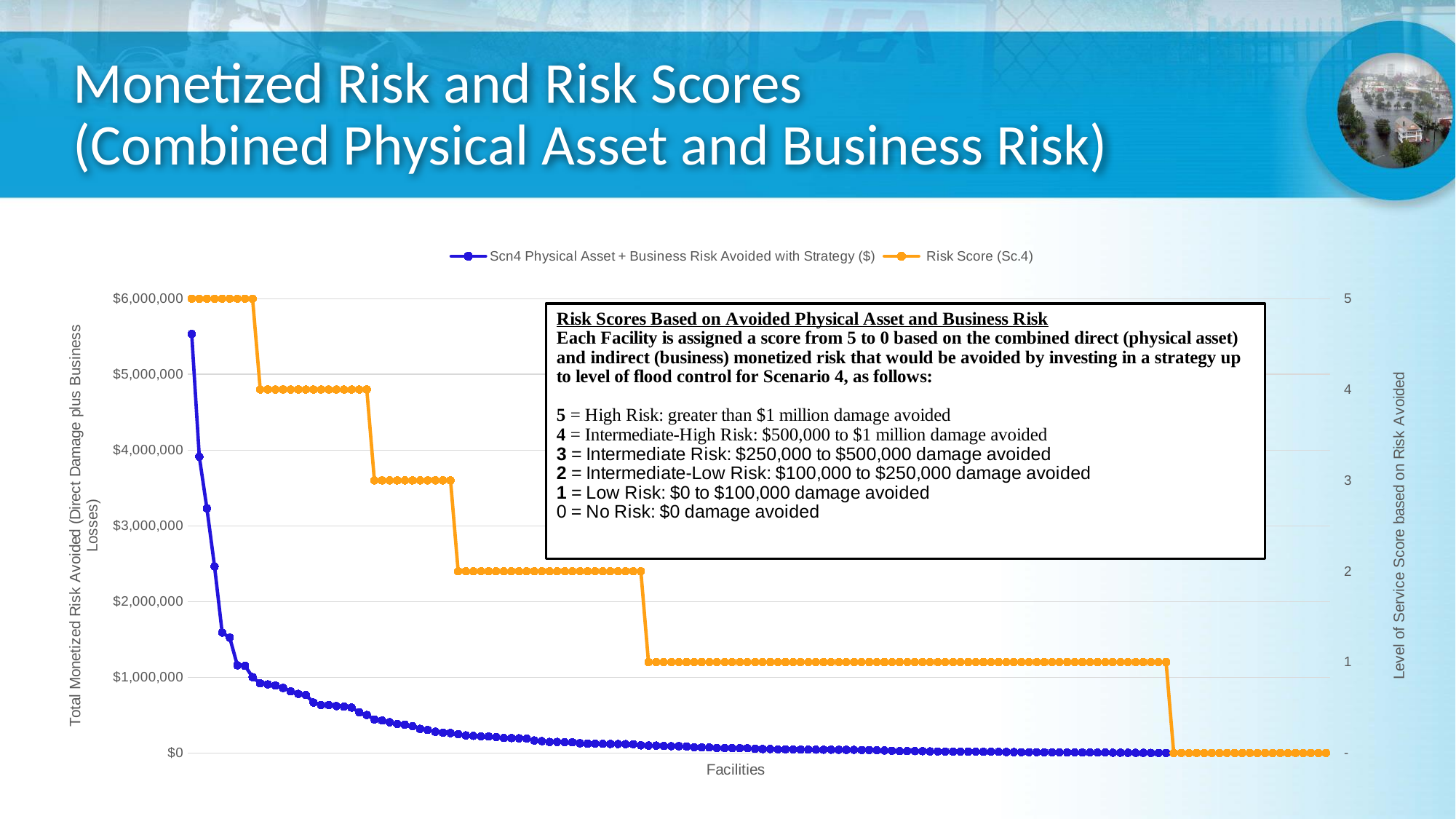

# Monetized Risk and Risk Scores (Combined Physical Asset and Business Risk)

### Chart

| Category | Scn4 Physical Asset + Business Risk Avoided with Strategy ($) |  Risk Score (Sc.4)  |
|---|---|---|
| 2045 UTAH AV | 5535283.737811603 | 5.0 |
| MAIN ST WTP | 3913204.1088970564 | 5.0 |
| 1202 BUNKER HILL BV | 3230754.7125720643 | 5.0 |
| HENDRICKS WTP | 2463923.0046573877 | 5.0 |
| 1636 TALLEYRAND AV | 1590552.231291281 | 5.0 |
| 7200 AC SKINNER PY | 1523044.895075578 | 5.0 |
| 1023 LAURA ST N | 1157178.1638532318 | 5.0 |
| PONCE DE LEON WWTP | 1151313.17011289 | 5.0 |
| MONTEREY (All) | 1001314.7997729111 | 5.0 |
| SOUTHWEST (All) | 919151.2116952094 | 4.0 |
| MAYPORT WTP | 905884.0304205229 | 4.0 |
| 210 HOLLYBROOK AV | 891831.5061961671 | 4.0 |
| BUCKMAN (All) | 859307.7789169126 | 4.0 |
| 130 METZ ST | 814794.6900280161 | 4.0 |
| 5301 EVERGREEN AV | 780483.0502709959 | 4.0 |
| 7834 HOLIDAY RD S | 765624.5959262053 | 4.0 |
| JULINGTON CREEK PLANTATION | 666190.4244395101 | 4.0 |
| MAIN STREET WELLFIELDWELL 10 | 633487.844013321 | 4.0 |
| ST JOHNS FOREST WTP 1 | 632783.514110588 | 4.0 |
| 544 BOWLAN ST | 619164.5944408152 | 4.0 |
| 2732 SCOTT MILL LA | 612903.4532362128 | 4.0 |
| 8617 WESTERN WY | 599732.1630121139 | 4.0 |
| MAIN STREET WELLFIELDWELL 1 | 536673.8040932971 | 4.0 |
| 11305 HARTS RD | 501602.47664908424 | 4.0 |
| 6927 HANSON DR S | 443055.58751205716 | 3.0 |
| 8602 ZOO RD | 428149.94331997295 | 3.0 |
| 5233 5TH ST W | 405609.76409187366 | 3.0 |
| MAIN STREET WELLFIELDWELL 3 | 382599.03799031 | 3.0 |
| 4881 TIMUQUANA RD | 373814.0792368673 | 3.0 |
| 1706 BOULEVARD AV | 355357.5339809857 | 3.0 |
| 5104 118TH ST | 318779.8893111599 | 3.0 |
| 487 GROVE PARK BV | 304261.669914488 | 3.0 |
| 2251 MCCOY CREEK BV | 280755.4416932717 | 3.0 |
| ST. JOHNS FOREST WELLFIELDWELL 3 | 267702.792181673 | 3.0 |
| 3254 TOWNSEND BV | 263325.68487123883 | 3.0 |
| 847 HICKORY HILL DR | 248982.80897976094 | 2.0 |
| BRIERWOOD WELLFIELDWELL 5 | 232239.85216914205 | 2.0 |
| 6947 NORWOOD AV | 225834.5577448969 | 2.0 |
| 6801 RHONE DR | 220283.0360002344 | 2.0 |
| ARLINGTON WELLFIELDWELL 5 | 217807.76753425598 | 2.0 |
| 7211 RHODE ISLAND DR E | 209518.505669922 | 2.0 |
| DOWNTOWN CWP | 197431.871781617 | 2.0 |
| NASSAU WTP 1 | 196637.82599218132 | 2.0 |
| 420 TRESCA RD | 193869.79230713437 | 2.0 |
| 6705 CHERBORG AV N | 190205.44789035118 | 2.0 |
| DEERWOOD 3 WTP | 164999.86306953902 | 2.0 |
| 1509 EL PRADO RD | 156592.09218537668 | 2.0 |
| 834 BAY ST E | 145573.4615358829 | 2.0 |
| 8460 BRIERWOOD RD | 145536.7419735018 | 2.0 |
| 4100 HARBOR VIEW DR | 143740.25417278596 | 2.0 |
| 94 32ND ST E | 141453.8886572697 | 2.0 |
| 3300 SAN PABLO RD S | 128487.9445756985 | 2.0 |
| RIDENOUR WELLFIELDWELL 7 | 123638.35783905302 | 2.0 |
| 2809 5TH ST W | 121783.85481483804 | 2.0 |
| 5219 GOLF COURSE DR | 120568.2983155424 | 2.0 |
| 8100 GRAMPELL DR | 119540.42956150784 | 2.0 |
| 331 LAURINA ST | 118126.44161635335 | 2.0 |
| 10656 KENNEDY LN | 116940.2580957419 | 2.0 |
| 7702 LENOX AV | 115656.44365639826 | 2.0 |
| 5730 KINLOCK DR S | 100949.37286903812 | 2.0 |
| 5490 SHINDLER DR | 97863.91075481733 | 1.0 |
| 3806 HERSCHEL ST | 97459.75114045692 | 1.0 |
| 2391 BREST RD | 92300.36695447165 | 1.0 |
| 10410 LAWSON RD | 89794.44176742819 | 1.0 |
| 7150 CIVIC CLUB DR | 89201.40108640054 | 1.0 |
| 8431 SPRINGTREE RD | 85331.3787979418 | 1.0 |
| 8622 BEECHFERN LN | 77429.27743253943 | 1.0 |
| 3650 SALISBURY RD | 75368.95870528859 | 1.0 |
| 74 BAISDEN RD | 73111.4733327216 | 1.0 |
| 4522 TOWN CENTER PY | 66500.57433750019 | 1.0 |
| 4526 DETAILLIE DR | 65044.91216143067 | 1.0 |
| 4959 ORTEGA HILLS DR | 64831.1917272634 | 1.0 |
| 4140 KINGSBURY ST | 63543.11983551935 | 1.0 |
| 4211 WOODMERE ST | 62487.4763041764 | 1.0 |
| 6217 WILSON BLVD | 55515.059084893976 | 1.0 |
| MAIN STREET WELLFIELDWELL 6 | 51781.343346662994 | 1.0 |
| 11452 RENNE DR W | 51779.561340514054 | 1.0 |
| 6267 WHISPERING OAKS DR N (6268) | 49304.91569083854 | 1.0 |
| MAIN STREET WELLFIELDWELL 6A | 47547.065012980194 | 1.0 |
| 11247 BEACON DR | 45686.2502295339 | 1.0 |
| 4516 MORRISON ST | 45535.6791706738 | 1.0 |
| 512 ARLINGTON PLACE | 44122.21294558337 | 1.0 |
| 1990 GREENWOOD ST | 43546.822908015805 | 1.0 |
| 8671 OSPREY LN | 43457.33552919049 | 1.0 |
| 4807 DUCHENEAU DR | 43049.79034177626 | 1.0 |
| PONTE VEDRA NORTH WTP | 42374.3656942728 | 1.0 |
| 14041 BARTRAM PARK BV | 41976.1092193486 | 1.0 |
| 14600 CEDAR ISLAND DR | 41446.8259967985 | 1.0 |
| 3231 HERMITAGE RD E | 39485.3348028271 | 1.0 |
| 11604 ST JOSEPH RD | 39450.30689050702 | 1.0 |
| 1920 BISHOP ESTATES RD | 34872.894142662 | 1.0 |
| 11260 BEACH BV | 33177.46155392571 | 1.0 |
| 581 QUEENS HARBOR BV N | 29968.37815804882 | 1.0 |
| 1530 BROWARD RD | 24988.8776617466 | 1.0 |
| HOGANS CREEK CHILLED PLANT | 24802.302170978015 | 1.0 |
| 3431 KERNAN BV S | 24283.145420040102 | 1.0 |
| 11035 CREEKWOOD DR | 24003.50196416491 | 1.0 |
| 7039 ALACHUA AV | 20757.03005598543 | 1.0 |
| 2415 D ST | 19234.19496180749 | 1.0 |
| 7263 SECRET WOOD TL | 19052.494456214263 | 1.0 |
| 1894 CHALLEN AV | 18031.97635741212 | 1.0 |
| 1646 45TH ST W | 17979.82744045337 | 1.0 |
| 1705 HODGES BV | 17568.319163846074 | 1.0 |
| 10837 BLUE PACIFIC CT | 17447.4229046837 | 1.0 |
| 14802 BARTRAM PARK BV | 16004.363421482198 | 1.0 |
| 8560 FURY DR | 15698.626587560286 | 1.0 |
| 1520 HAMMOND BV | 15600.0639608569 | 1.0 |
| 1140 KNOLL DR W | 12662.868627677839 | 1.0 |
| MAYPORT WELLFIELDWELL 1 | 11606.2401462816 | 1.0 |
| 1888 POWELL PL | 10289.945697118517 | 1.0 |
| SOUTHWEST WELLFIELDWELL 2 | 10150.9381987015 | 1.0 |
| CORONA RD WTP | 10005.49612808673 | 1.0 |
| 2004 LA VACA RD | 8728.18764073995 | 1.0 |
| 1108 BARNWELL RD | 8489.33110592611 | 1.0 |
| US-1 RECLAIM PRESSURE BOOSTER STATION | 8465.8041937593 | 1.0 |
| A1A NORTH WTP | 7669.922493393193 | 1.0 |
| 95135 BRADY POINT RD | 7662.5131023330605 | 1.0 |
| 6630 BROADWAY AV | 6765.468342300217 | 1.0 |
| 10182 BRADLEY RD | 6318.58718315284 | 1.0 |
| 1060 ELLIS RD N | 6101.9626397788015 | 1.0 |
| CORONA ROAD WELLFIELDWELL 1 | 5864.57715382208 | 1.0 |
| 96135 MARSH LAKES | 4034.523432995094 | 1.0 |
| 10797 FT CAROLINE RD | 3634.013060314878 | 1.0 |
| MAYPORT WELLFIELDWELL 2 | 3111.13489928752 | 1.0 |
| 11220 ALUMNI WY | 2373.1024924129797 | 1.0 |
| 8104 ARGYLE FOREST BV | 2290.588080613491 | 1.0 |
| 2740 CR 210 | 1263.6919495682014 | 1.0 |
| 96515 OTTER RUN | 941.8975571142721 | 1.0 |
| ST. JOHNS FOREST WELLFIELDWELL 1 | 501.371681745611 | 1.0 |
| 11082 BECKLEY PL | 0.0 | 0.0 |
| 1818 WILLOWBRANCH TERRACE | 0.0 | 0.0 |
| 2010 LEWIS INDUSTRIAL DR | 0.0 | 0.0 |
| 2084 ST JOHNS PY | 0.0 | 0.0 |
| 253 STATE RD A1A N | 0.0 | 0.0 |
| 536 LE MASTER DR | 0.0 | 0.0 |
| 604 WATER ST | 0.0 | 0.0 |
| 6868 BELFORT OAKS PL | 0.0 | 0.0 |
| 7017 7019 SAN FERNANDO PL | 0.0 | 0.0 |
| 718 STANDISH PL | 0.0 | 0.0 |
| 7863 LITTLE FOX LN | 0.0 | 0.0 |
| FAIRFAX WELLFIELDWELL 4 | 0.0 | 0.0 |
| GREENLAND WELLFIELDWELL 2 | 0.0 | 0.0 |
| MAIN STREET WELLFIELDWELL 12 | 0.0 | 0.0 |
| NORWOOD WTP | 0.0 | 0.0 |
| OAKRIDGE WELLFIELDWELL 2 | 0.0 | 0.0 |
| PONCE DE LEON WELLFIELDWELL 1 | 0.0 | 0.0 |
| PONTE VEDRA NORTH WELLFIELDWELL 1 | 0.0 | 0.0 |
| PONTE VEDRA WWTP | 0.0 | 0.0 |
| SAN MARCO CWP | 0.0 | 0.0 |
| ST. JOHNS NORTH WELLFIELDWELL 2 | 0.0 | 0.0 |